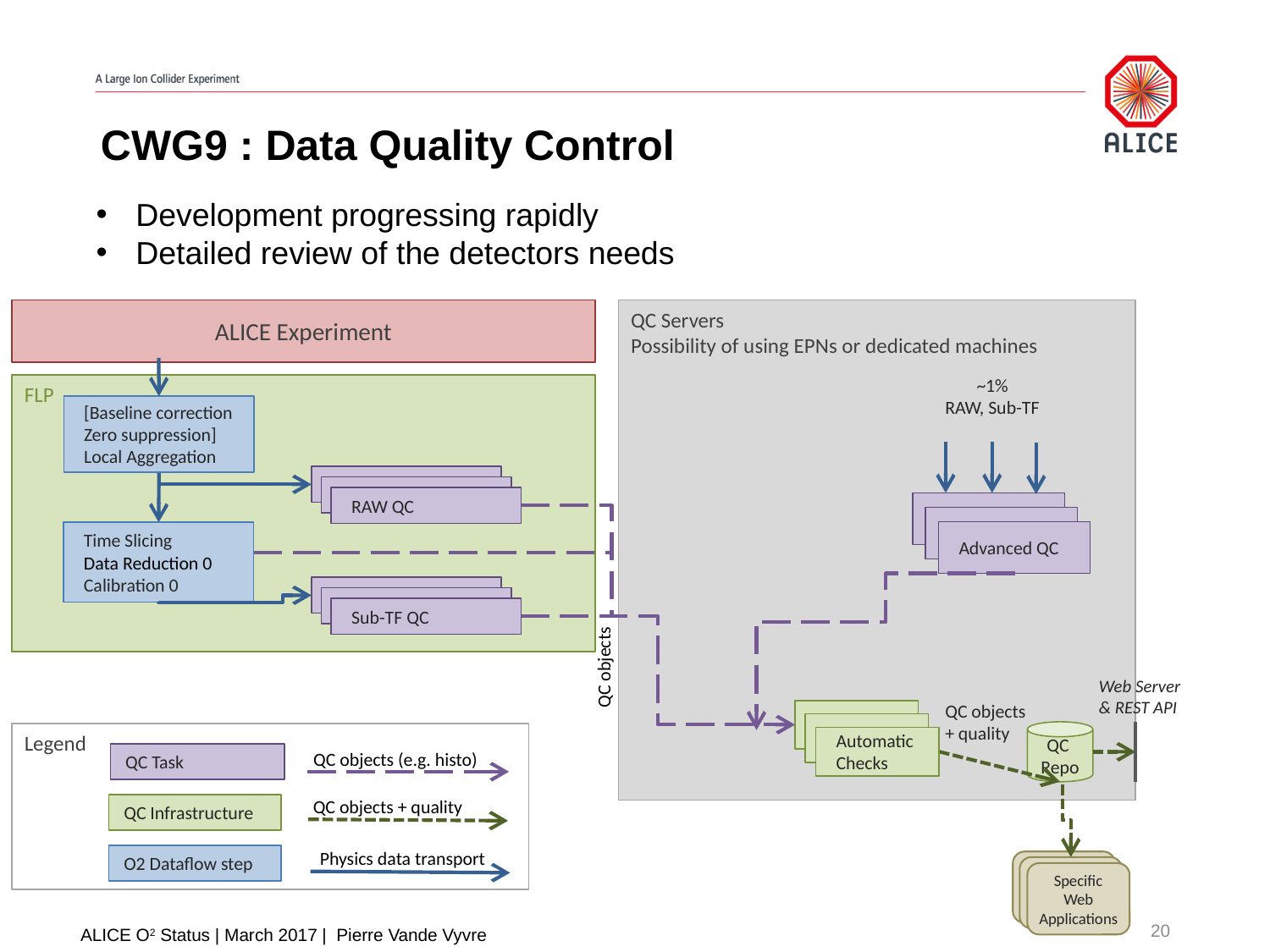

# CWG9 : Data Quality Control
Development progressing rapidly
Detailed review of the detectors needs
ALICE Experiment
QC Servers
Possibility of using EPNs or dedicated machines
~1%
RAW, Sub-TF
FLP
[Baseline correction
Zero suppression]
Local Aggregation
RAW QC
RAW QC
RAW QC
Extra QC tasks
Extra QC tasks
Advanced QC
Time Slicing
Data Reduction 0
Calibration 0
RAW QC
RAW QC
Sub-TF QC
QC objects
Web Server
& REST API
QC objects
+ quality

Automatic Checks
QC
Repo
Legend
QC objects (e.g. histo)
QC Task
QC objects + quality
QC Infrastructure

Physics data transport
O2 Dataflow step
Specific
Web
App
Specific
Web
App
Specific
Web
Applications
20